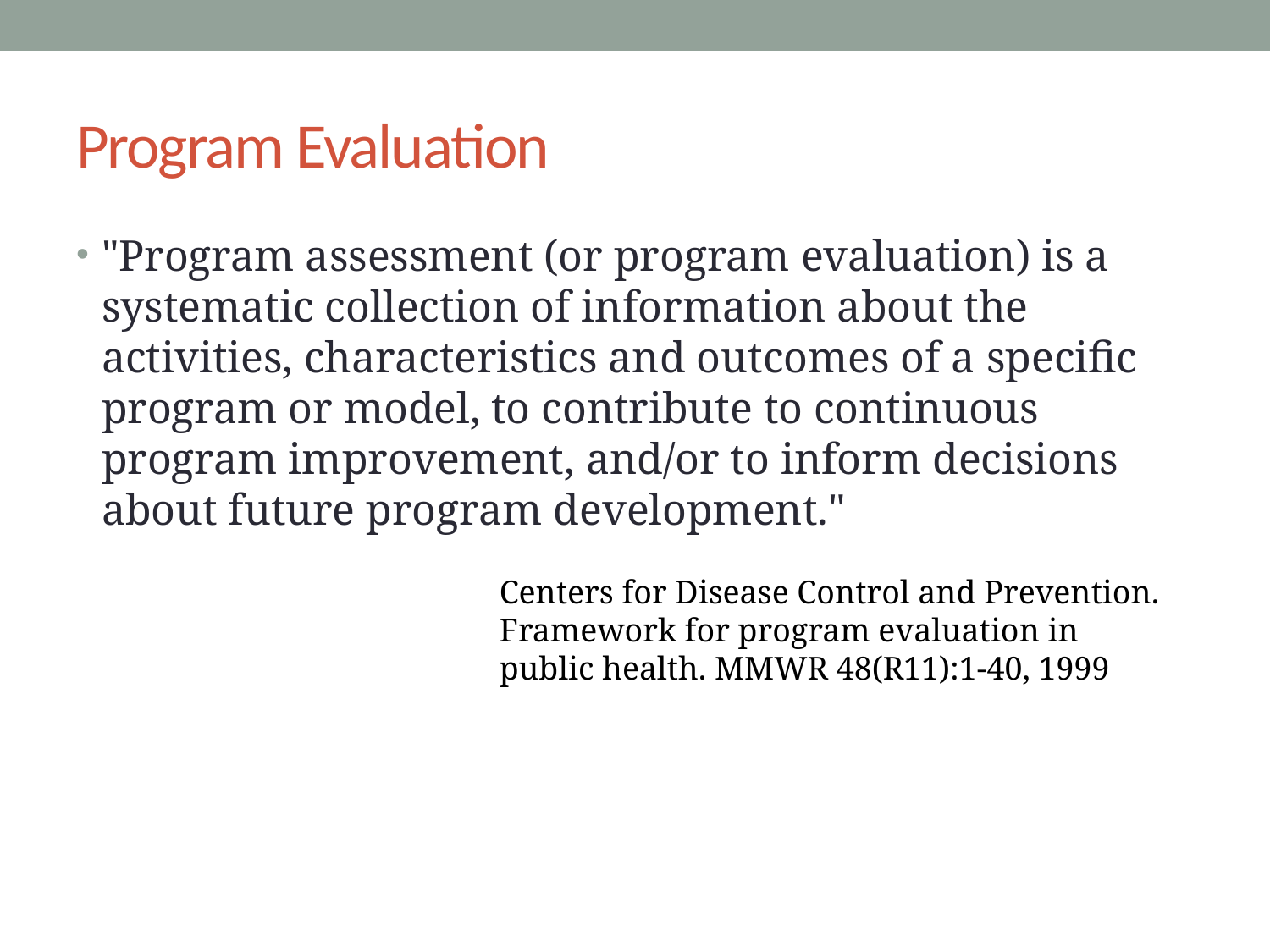

# Program Evaluation
"Program assessment (or program evaluation) is a systematic collection of information about the activities, characteristics and outcomes of a specific program or model, to contribute to continuous program improvement, and/or to inform decisions about future program development."
Centers for Disease Control and Prevention. Framework for program evaluation in public health. MMWR 48(R11):1-40, 1999